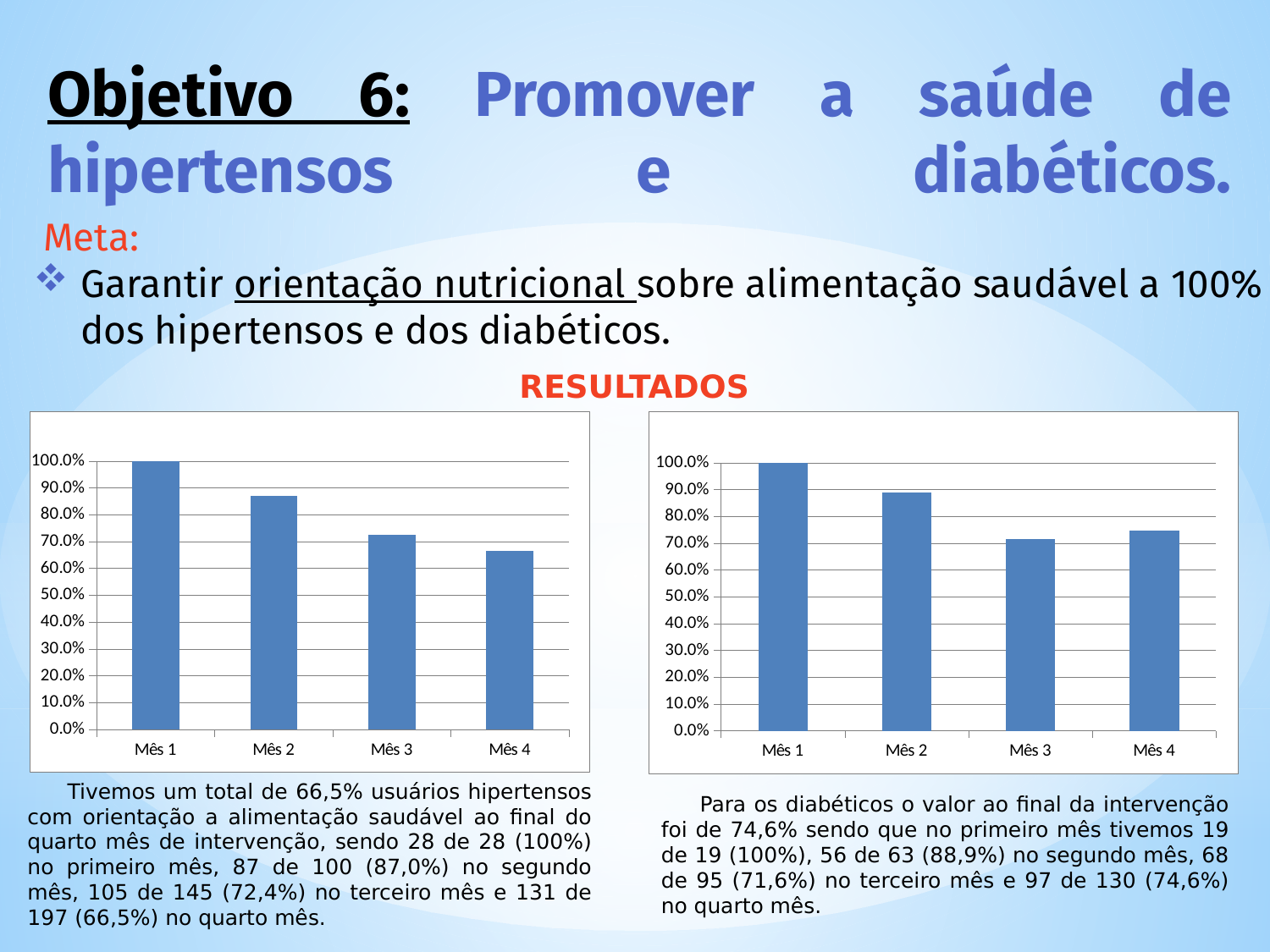

# Objetivo 6: Promover a saúde de hipertensos e diabéticos.
 Meta:
Garantir orientação nutricional sobre alimentação saudável a 100% dos hipertensos e dos diabéticos.
RESULTADOS

### Chart

| Category | Proporção de hipertensos com orientação nutricional sobre alimentação saudável |
|---|---|
| Mês 1 | 1.0 |
| Mês 2 | 0.8700000000000018 |
| Mês 3 | 0.7241379310344837 |
| Mês 4 | 0.6649746192893434 |

### Chart

| Category | Proporção de diabéticos com orientação nutricional sobre alimentação saudável |
|---|---|
| Mês 1 | 1.0 |
| Mês 2 | 0.8888888888888888 |
| Mês 3 | 0.7157894736842138 |
| Mês 4 | 0.7461538461538487 |
     Tivemos um total de 66,5% usuários hipertensos com orientação a alimentação saudável ao final do quarto mês de intervenção, sendo 28 de 28 (100%) no primeiro mês, 87 de 100 (87,0%) no segundo mês, 105 de 145 (72,4%) no terceiro mês e 131 de 197 (66,5%) no quarto mês.
     Para os diabéticos o valor ao final da intervenção foi de 74,6% sendo que no primeiro mês tivemos 19 de 19 (100%), 56 de 63 (88,9%) no segundo mês, 68 de 95 (71,6%) no terceiro mês e 97 de 130 (74,6%) no quarto mês.